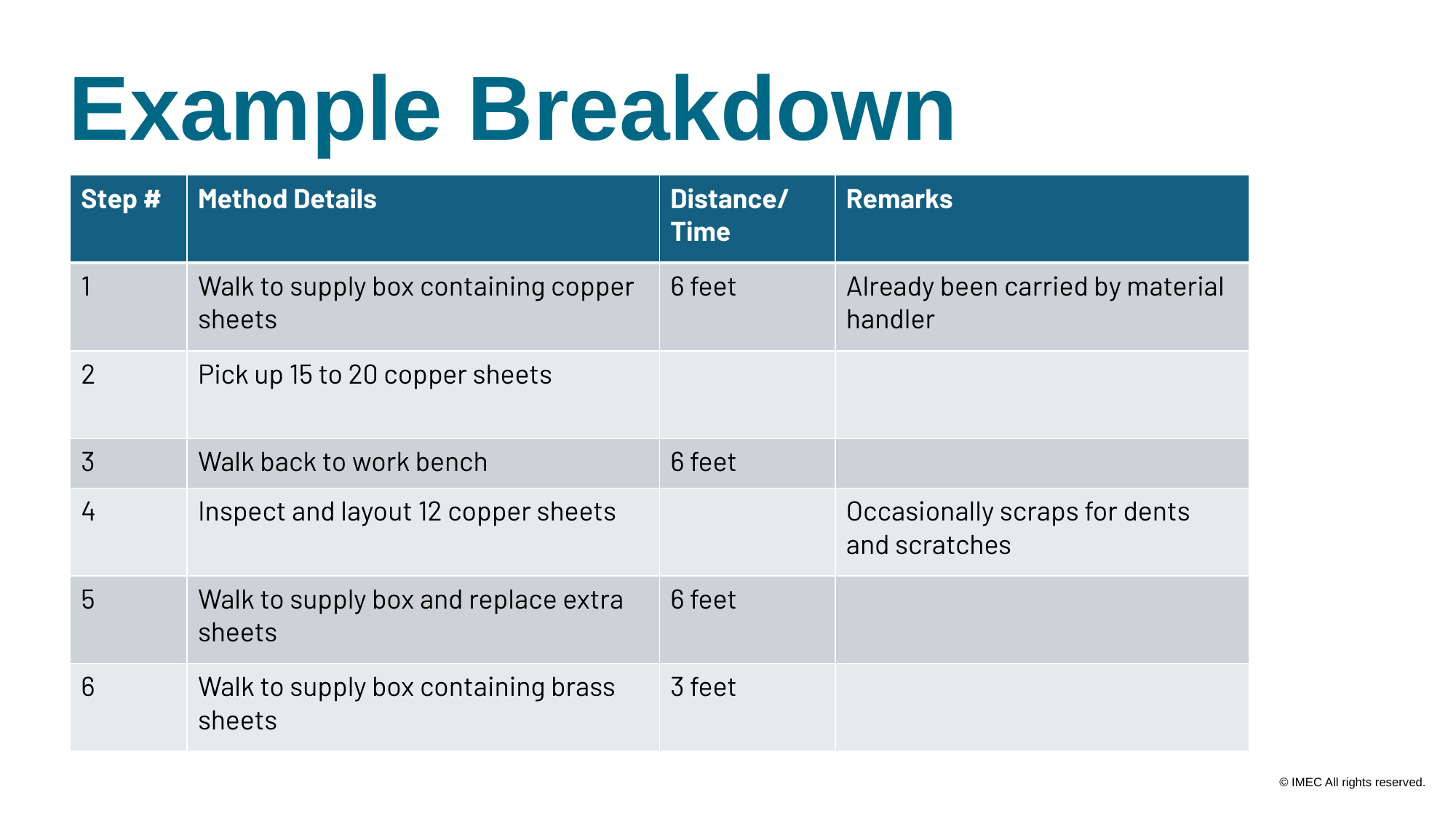

Example Breakdown

| Step #​ | Method Details​ | Distance/ Time​ | Remarks​ |
| --- | --- | --- | --- |
| 1​ | Walk to supply box containing copper sheets​ | 6 feet​ | Already been carried by material handler​ |
| 2​ | Pick up 15 to 20 copper sheets​ | ​ | ​ |
| 3​ | Walk back to work bench​ | 6 feet​ | ​ |
| 4​ | Inspect and layout 12 copper sheets​ | ​ | Occasionally scraps for dents and scratches​ |
| 5​ | Walk to supply box and replace extra sheets​ | 6 feet​ | ​ |
| 6​ | Walk to supply box containing brass sheets​ | 3 feet​ | ​ |